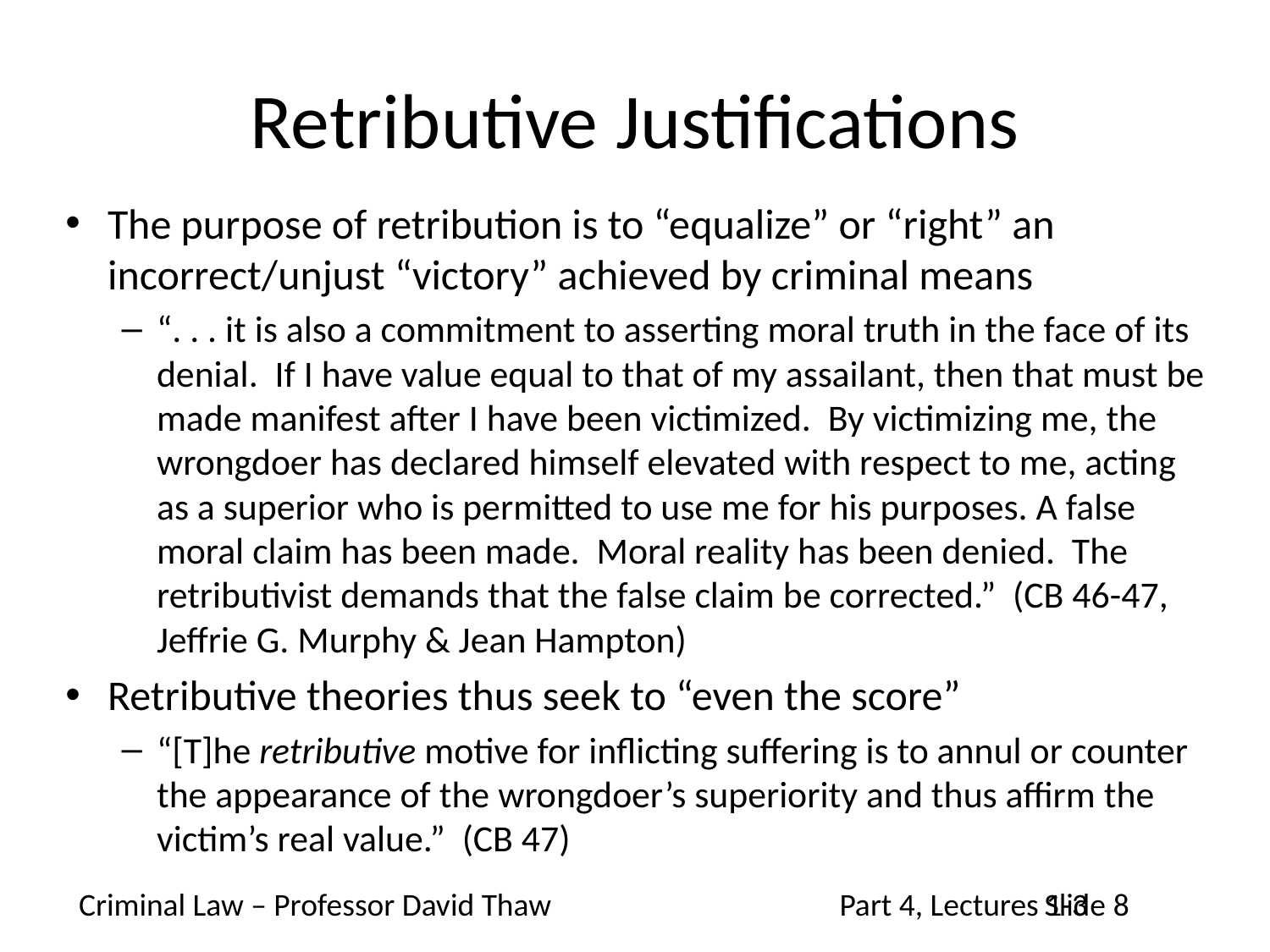

# Retributive Justifications
The purpose of retribution is to “equalize” or “right” an incorrect/unjust “victory” achieved by criminal means
“. . . it is also a commitment to asserting moral truth in the face of its denial.  If I have value equal to that of my assailant, then that must be made manifest after I have been victimized.  By victimizing me, the wrongdoer has declared himself elevated with respect to me, acting as a superior who is permitted to use me for his purposes. A false moral claim has been made.  Moral reality has been denied.  The retributivist demands that the false claim be corrected.”  (CB 46-47, Jeffrie G. Murphy & Jean Hampton)
Retributive theories thus seek to “even the score”
“[T]he retributive motive for inflicting suffering is to annul or counter the appearance of the wrongdoer’s superiority and thus affirm the victim’s real value.”  (CB 47)